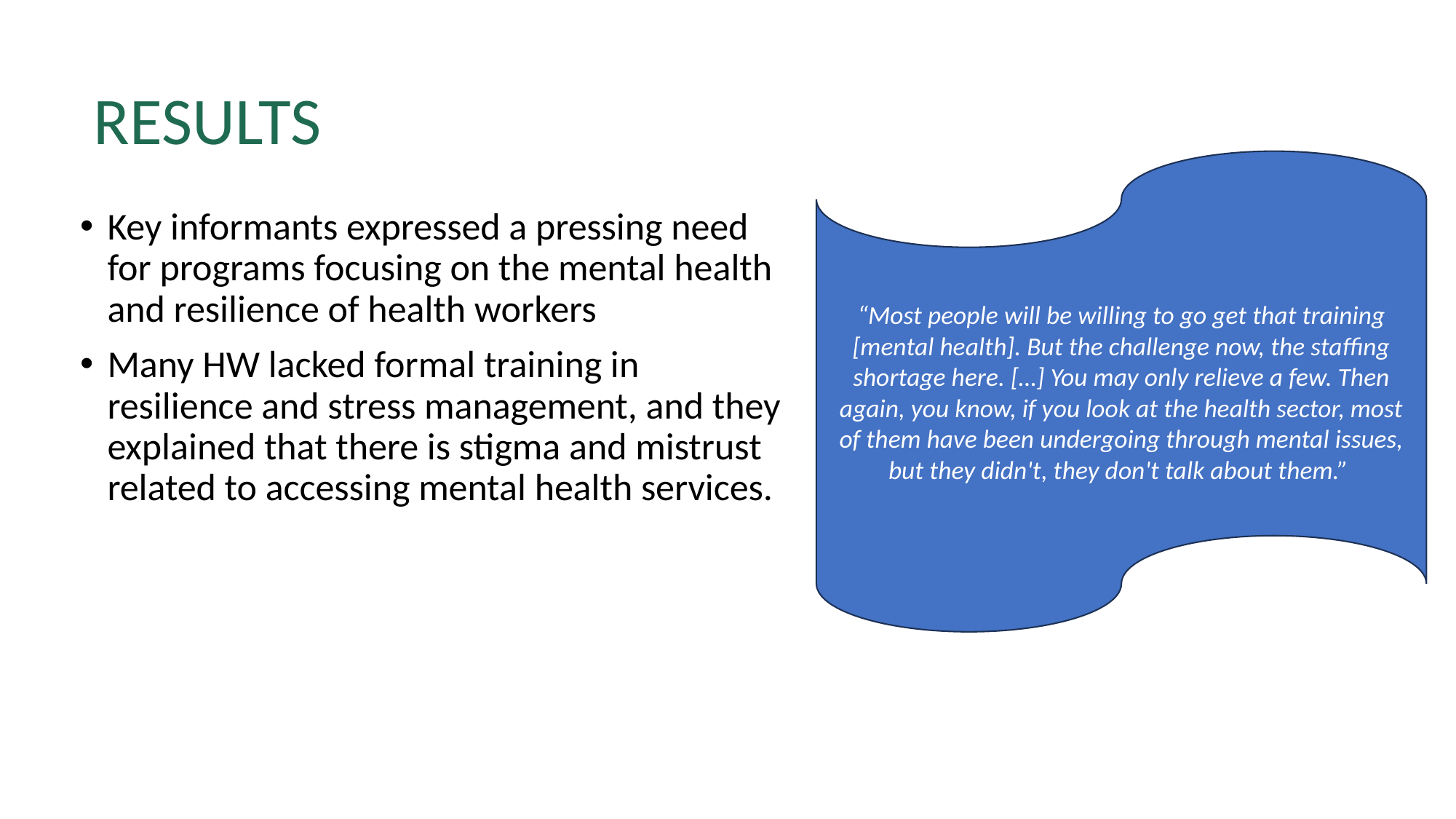

# RESULTS
“Most people will be willing to go get that training [mental health]. But the challenge now, the staffing shortage here. […] You may only relieve a few. Then again, you know, if you look at the health sector, most of them have been undergoing through mental issues, but they didn't, they don't talk about them.”
Key informants expressed a pressing need for programs focusing on the mental health and resilience of health workers
Many HW lacked formal training in resilience and stress management, and they explained that there is stigma and mistrust related to accessing mental health services.